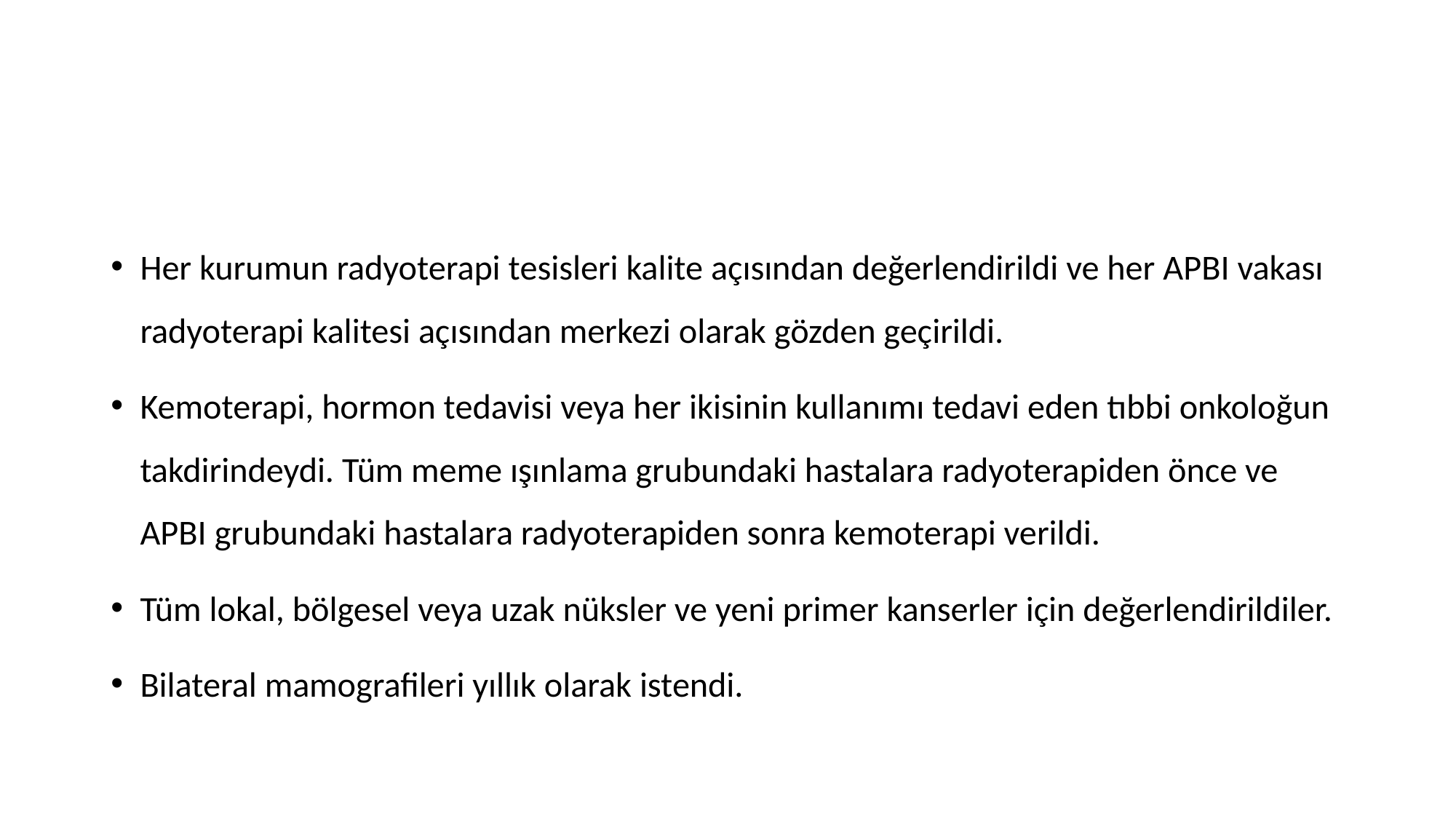

#
Her kurumun radyoterapi tesisleri kalite açısından değerlendirildi ve her APBI vakası radyoterapi kalitesi açısından merkezi olarak gözden geçirildi.
Kemoterapi, hormon tedavisi veya her ikisinin kullanımı tedavi eden tıbbi onkoloğun takdirindeydi. Tüm meme ışınlama grubundaki hastalara radyoterapiden önce ve APBI grubundaki hastalara radyoterapiden sonra kemoterapi verildi.
Tüm lokal, bölgesel veya uzak nüksler ve yeni primer kanserler için değerlendirildiler.
Bilateral mamografileri yıllık olarak istendi.